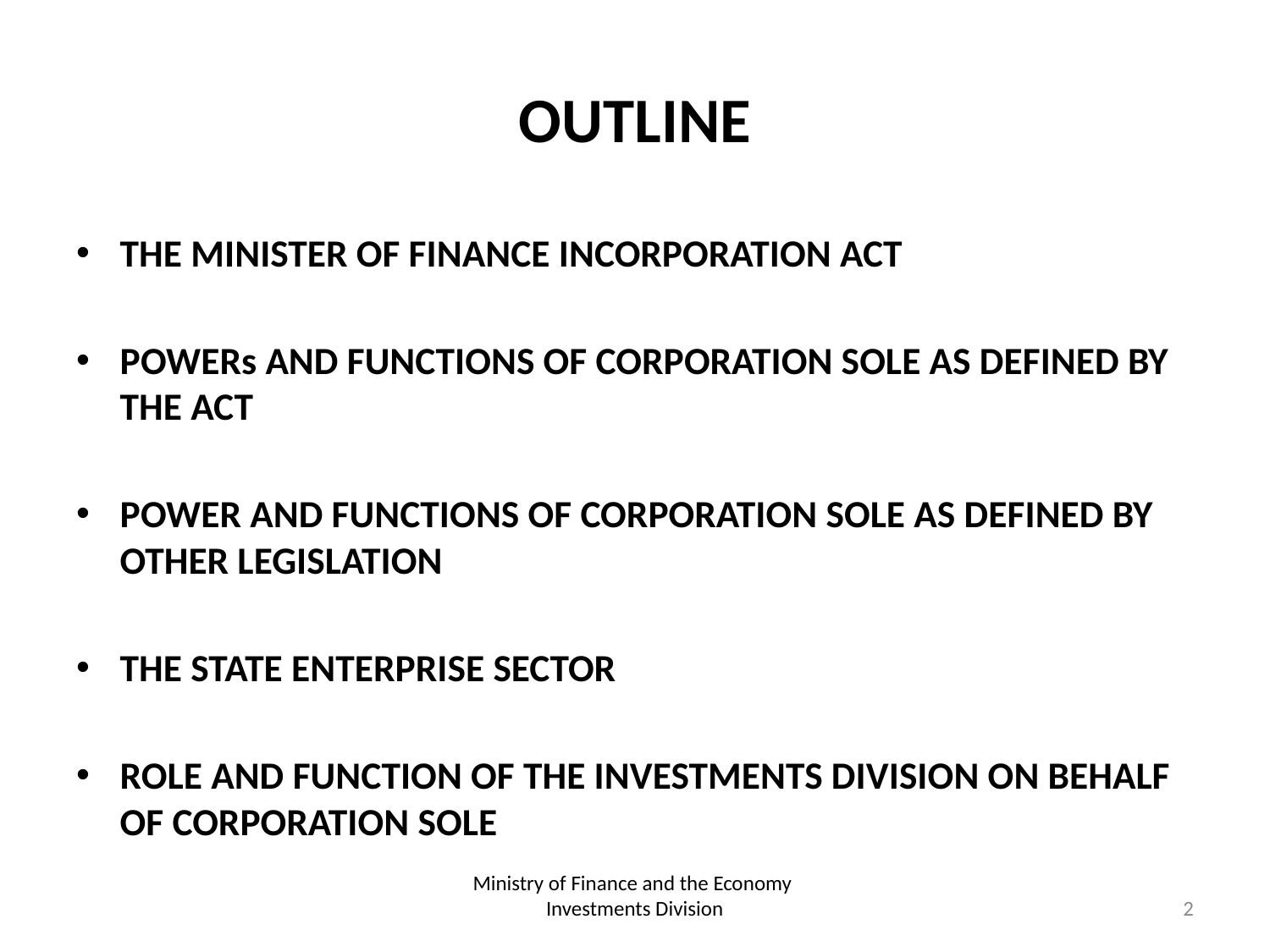

# OUTLINE
THE MINISTER OF FINANCE INCORPORATION ACT

POWERs AND FUNCTIONS OF CORPORATION SOLE AS DEFINED BY THE ACT

POWER AND FUNCTIONS OF CORPORATION SOLE AS DEFINED BY OTHER LEGISLATION

THE STATE ENTERPRISE SECTOR

ROLE AND FUNCTION OF THE INVESTMENTS DIVISION ON BEHALF OF CORPORATION SOLE
Ministry of Finance and the Economy
Investments Division
2